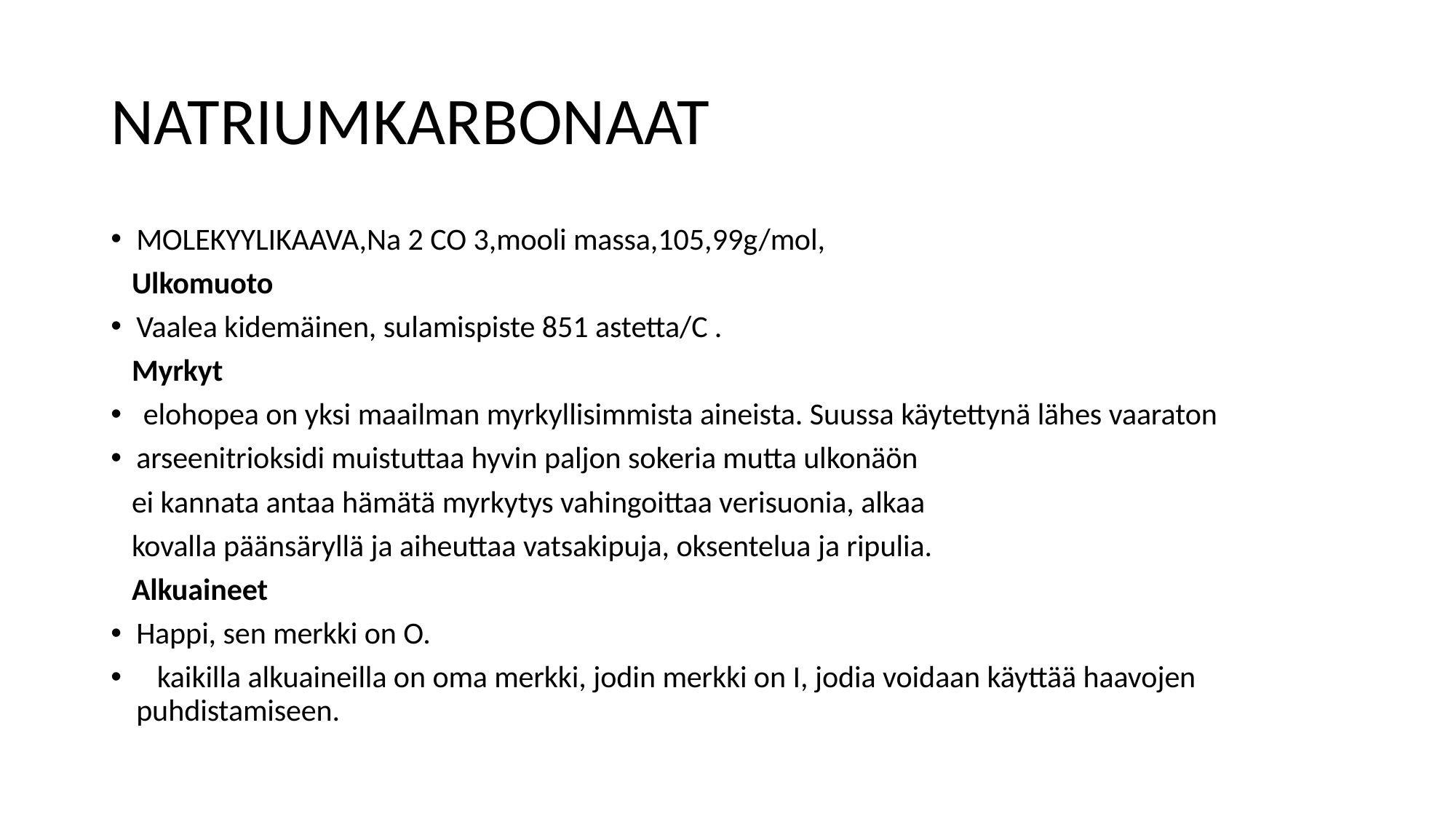

# NATRIUMKARBONAAT
MOLEKYYLIKAAVA,Na 2 CO 3,mooli massa,105,99g/mol,
   Ulkomuoto
Vaalea kidemäinen, sulamispiste 851 astetta/C .
   Myrkyt
 elohopea on yksi maailman myrkyllisimmista aineista. Suussa käytettynä lähes vaaraton
arseenitrioksidi muistuttaa hyvin paljon sokeria mutta ulkonäön
   ei kannata antaa hämätä myrkytys vahingoittaa verisuonia, alkaa
   kovalla päänsäryllä ja aiheuttaa vatsakipuja, oksentelua ja ripulia.
   Alkuaineet
Happi, sen merkki on O.
   kaikilla alkuaineilla on oma merkki, jodin merkki on I, jodia voidaan käyttää haavojen puhdistamiseen.